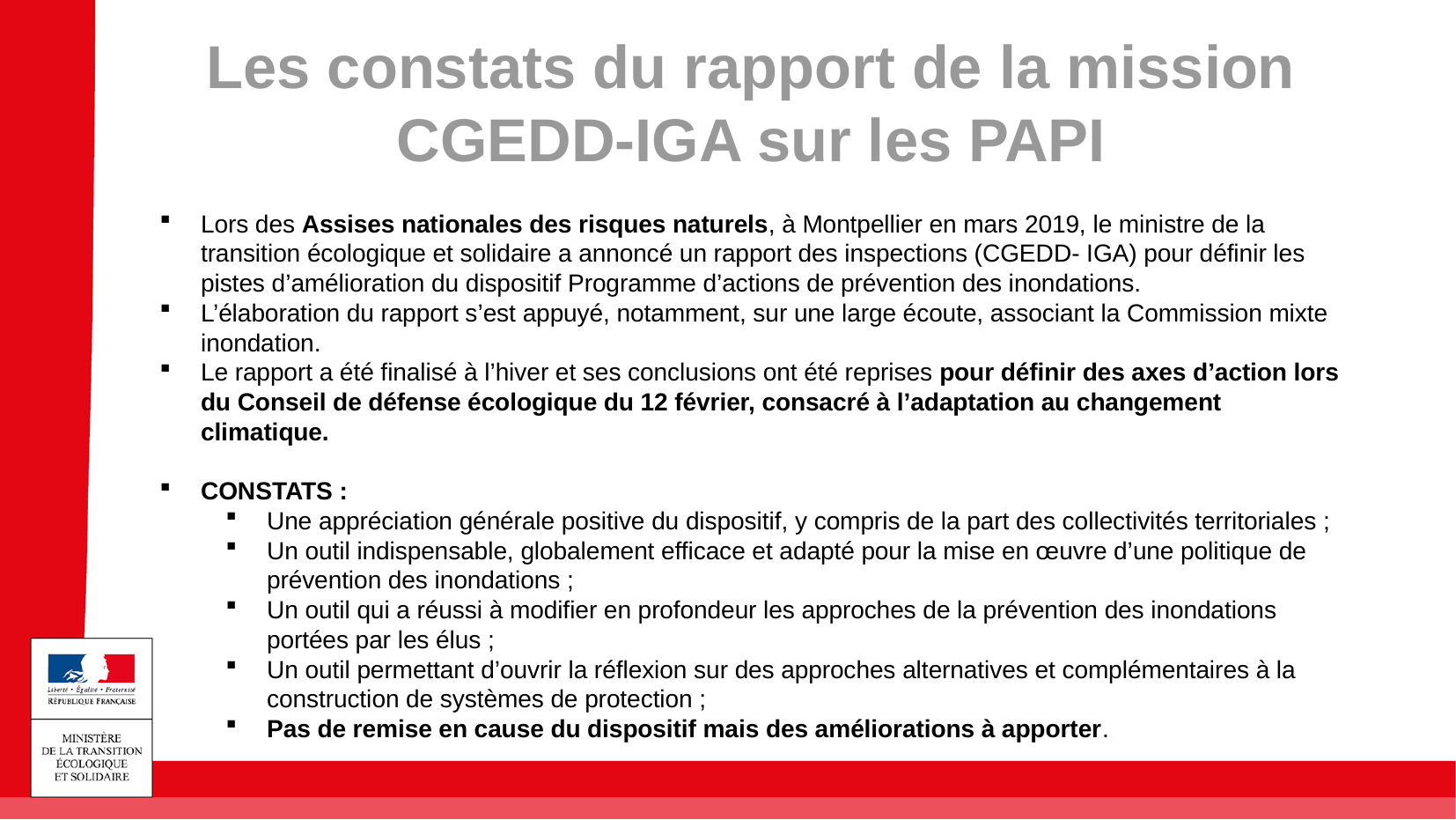

Les constats du rapport de la mission CGEDD-IGA sur les PAPI

Lors des Assises nationales des risques naturels, à Montpellier en mars 2019, le ministre de la transition écologique et solidaire a annoncé un rapport des inspections (CGEDD- IGA) pour définir les pistes d’amélioration du dispositif Programme d’actions de prévention des inondations.
L’élaboration du rapport s’est appuyé, notamment, sur une large écoute, associant la Commission mixte inondation.
Le rapport a été finalisé à l’hiver et ses conclusions ont été reprises pour définir des axes d’action lors du Conseil de défense écologique du 12 février, consacré à l’adaptation au changement climatique.

CONSTATS :
Une appréciation générale positive du dispositif, y compris de la part des collectivités territoriales ;
Un outil indispensable, globalement efficace et adapté pour la mise en œuvre d’une politique de prévention des inondations ;
Un outil qui a réussi à modifier en profondeur les approches de la prévention des inondations portées par les élus ;
Un outil permettant d’ouvrir la réflexion sur des approches alternatives et complémentaires à la construction de systèmes de protection ;
Pas de remise en cause du dispositif mais des améliorations à apporter.